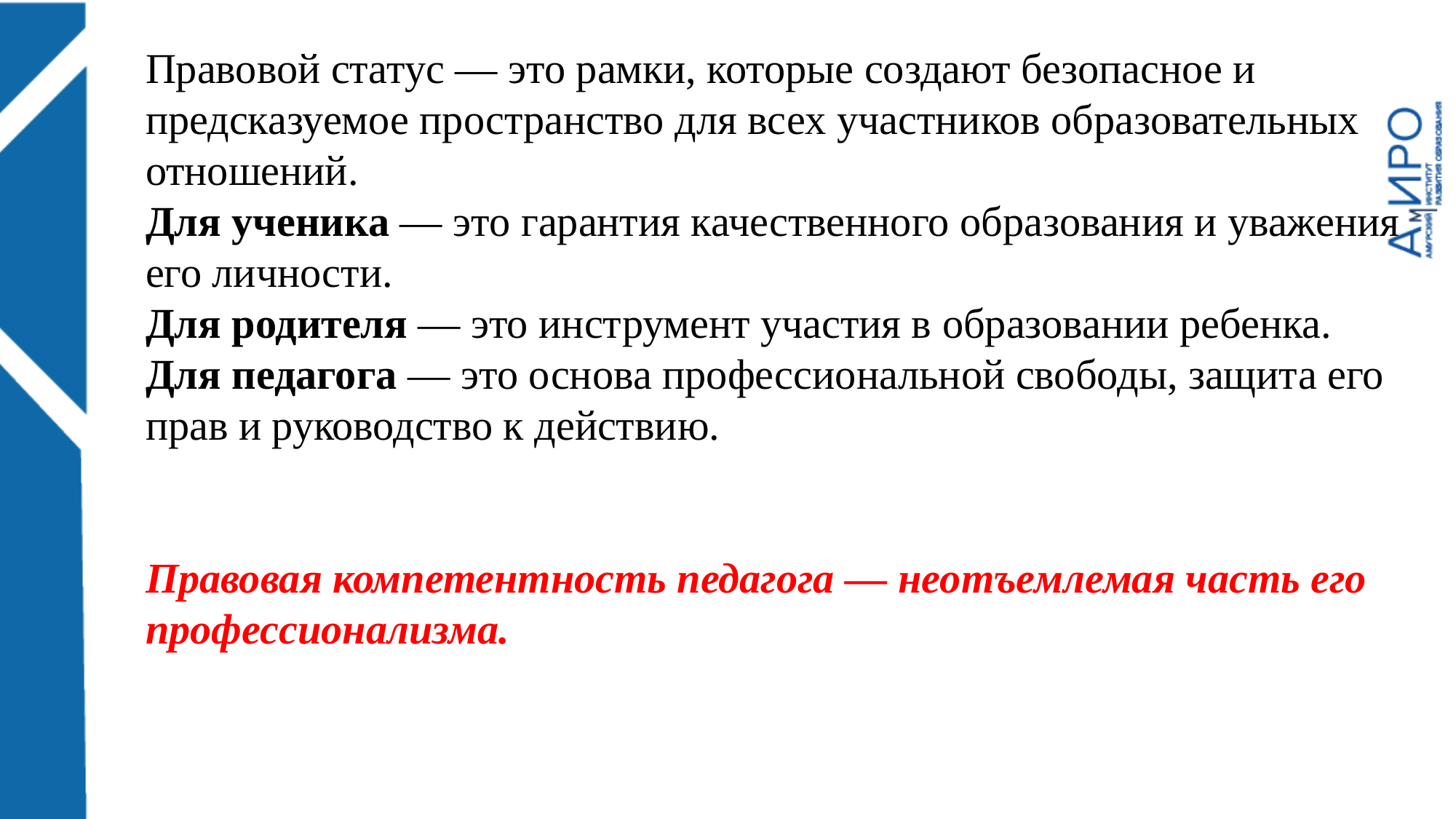

Правовой статус — это рамки, которые создают безопасное и предсказуемое пространство для всех участников образовательных отношений.
Для ученика — это гарантия качественного образования и уважения его личности.
Для родителя — это инструмент участия в образовании ребенка.
Для педагога — это основа профессиональной свободы, защита его прав и руководство к действию.

Правовая компетентность педагога — неотъемлемая часть его профессионализма.